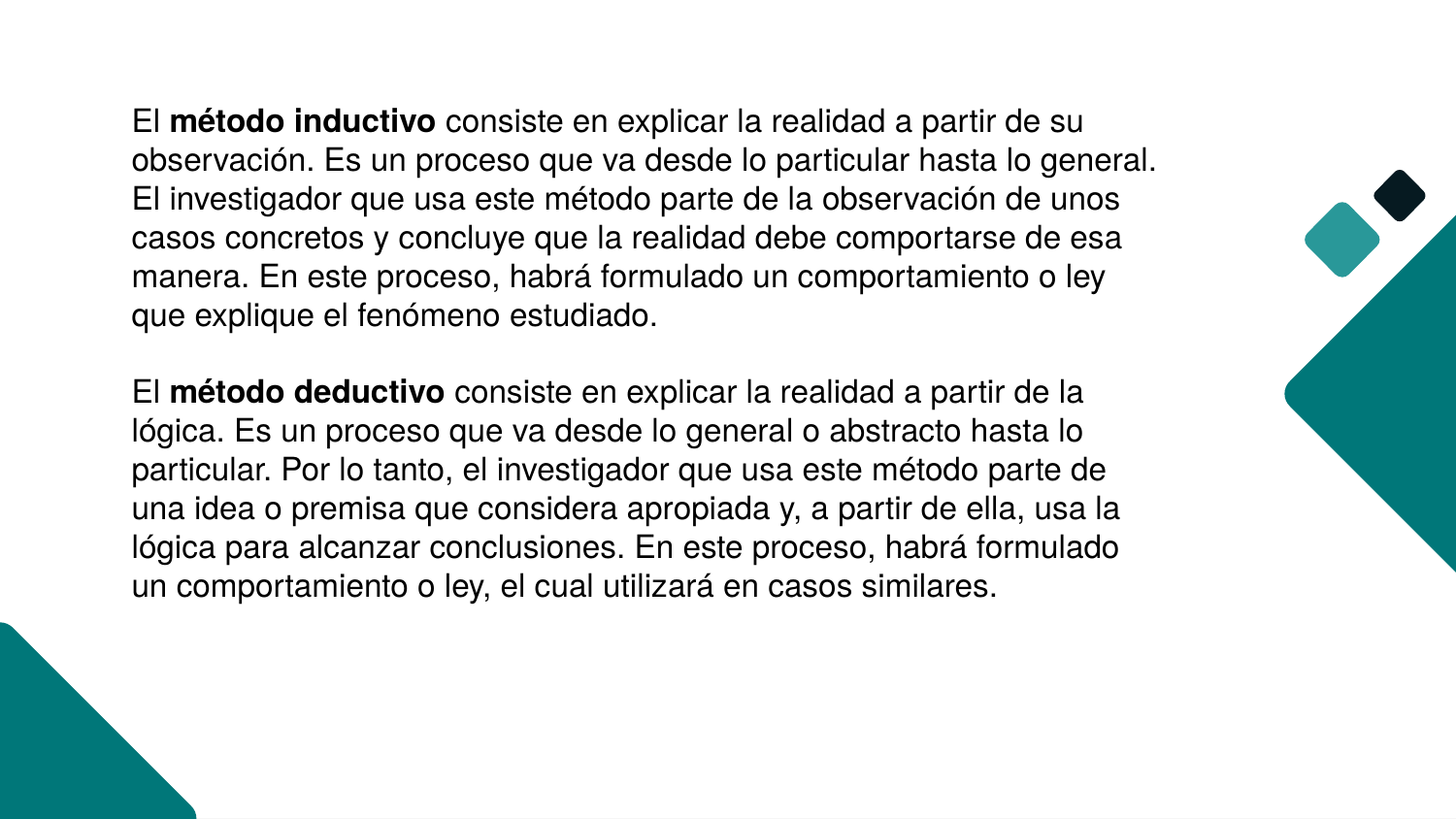

El método inductivo consiste en explicar la realidad a partir de su observación. Es un proceso que va desde lo particular hasta lo general. El investigador que usa este método parte de la observación de unos casos concretos y concluye que la realidad debe comportarse de esa manera. En este proceso, habrá formulado un comportamiento o ley que explique el fenómeno estudiado.

El método deductivo consiste en explicar la realidad a partir de la lógica. Es un proceso que va desde lo general o abstracto hasta lo particular. Por lo tanto, el investigador que usa este método parte de una idea o premisa que considera apropiada y, a partir de ella, usa la lógica para alcanzar conclusiones. En este proceso, habrá formulado un comportamiento o ley, el cual utilizará en casos similares.